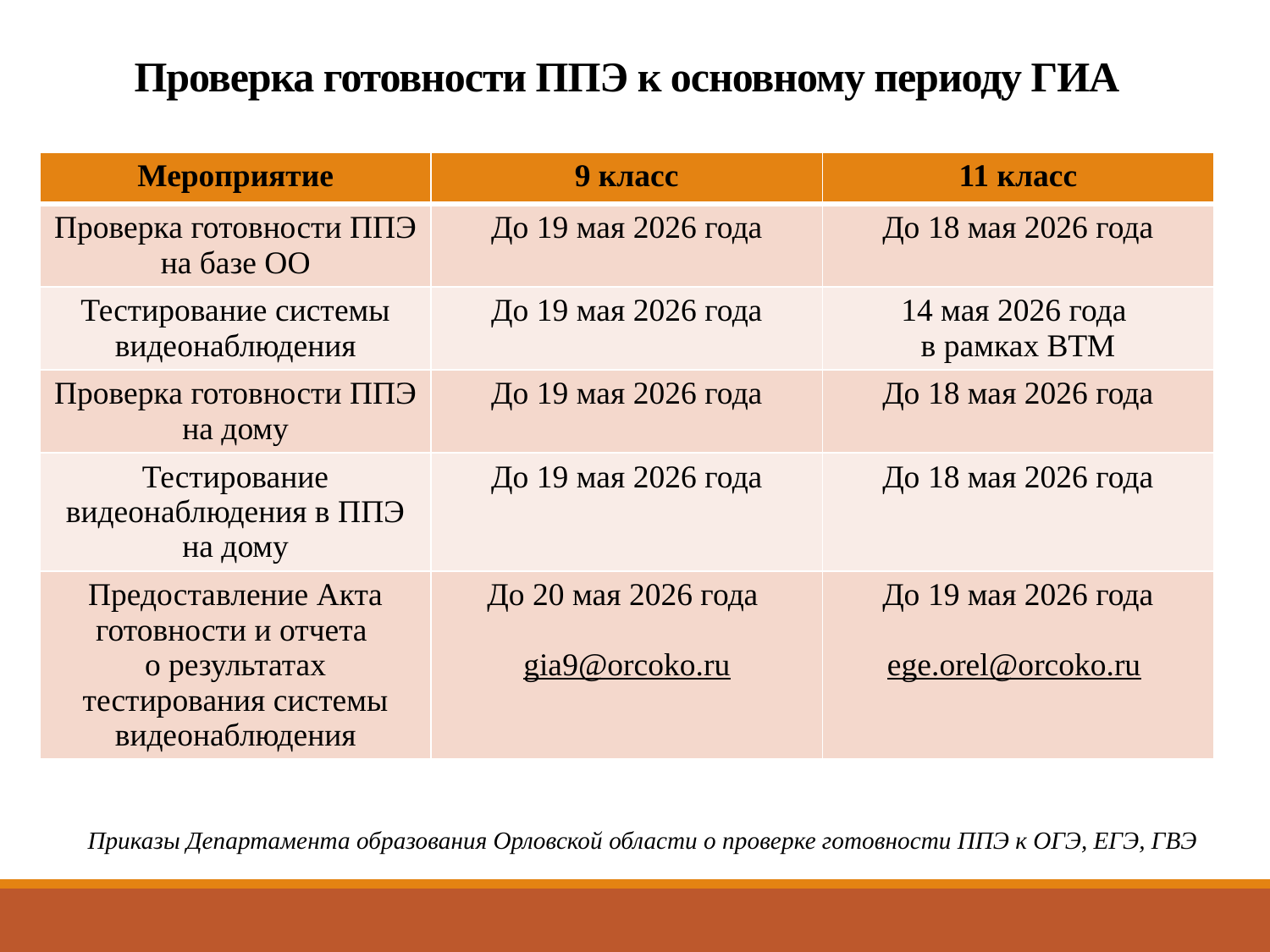

# Проверка готовности ППЭ к основному периоду ГИА
| Мероприятие | 9 класс | 11 класс |
| --- | --- | --- |
| Проверка готовности ППЭ на базе ОО | До 19 мая 2026 года | До 18 мая 2026 года |
| Тестирование системы видеонаблюдения | До 19 мая 2026 года | 14 мая 2026 года в рамках ВТМ |
| Проверка готовности ППЭ на дому | До 19 мая 2026 года | До 18 мая 2026 года |
| Тестирование видеонаблюдения в ППЭ на дому | До 19 мая 2026 года | До 18 мая 2026 года |
| Предоставление Акта готовности и отчета о результатах тестирования системы видеонаблюдения | До 20 мая 2026 года gia9@orcoko.ru | До 19 мая 2026 года ege.orel@orcoko.ru |
 Приказы Департамента образования Орловской области о проверке готовности ППЭ к ОГЭ, ЕГЭ, ГВЭ